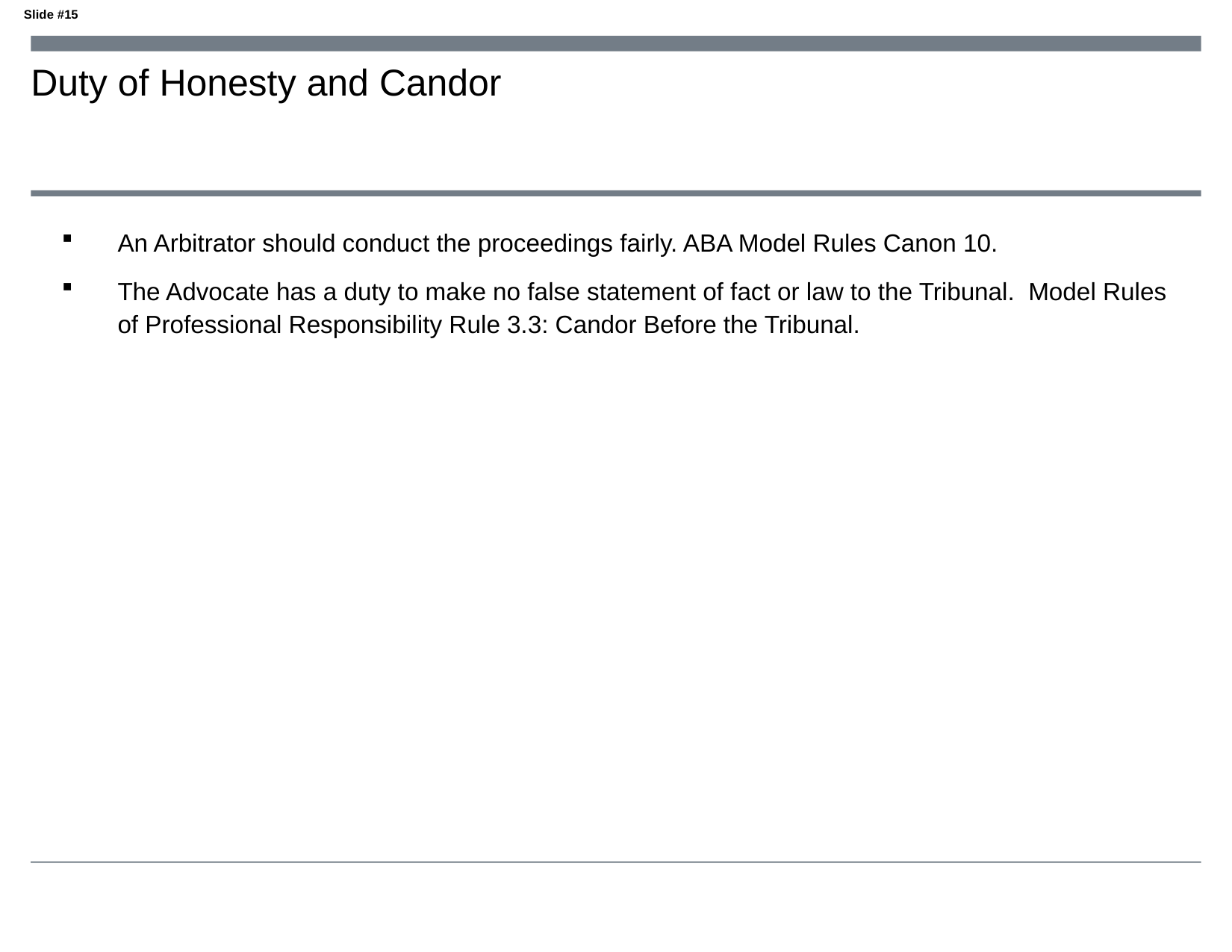

# Duty of Honesty and Candor
An Arbitrator should conduct the proceedings fairly. ABA Model Rules Canon 10.
The Advocate has a duty to make no false statement of fact or law to the Tribunal.  Model Rules of Professional Responsibility Rule 3.3: Candor Before the Tribunal.